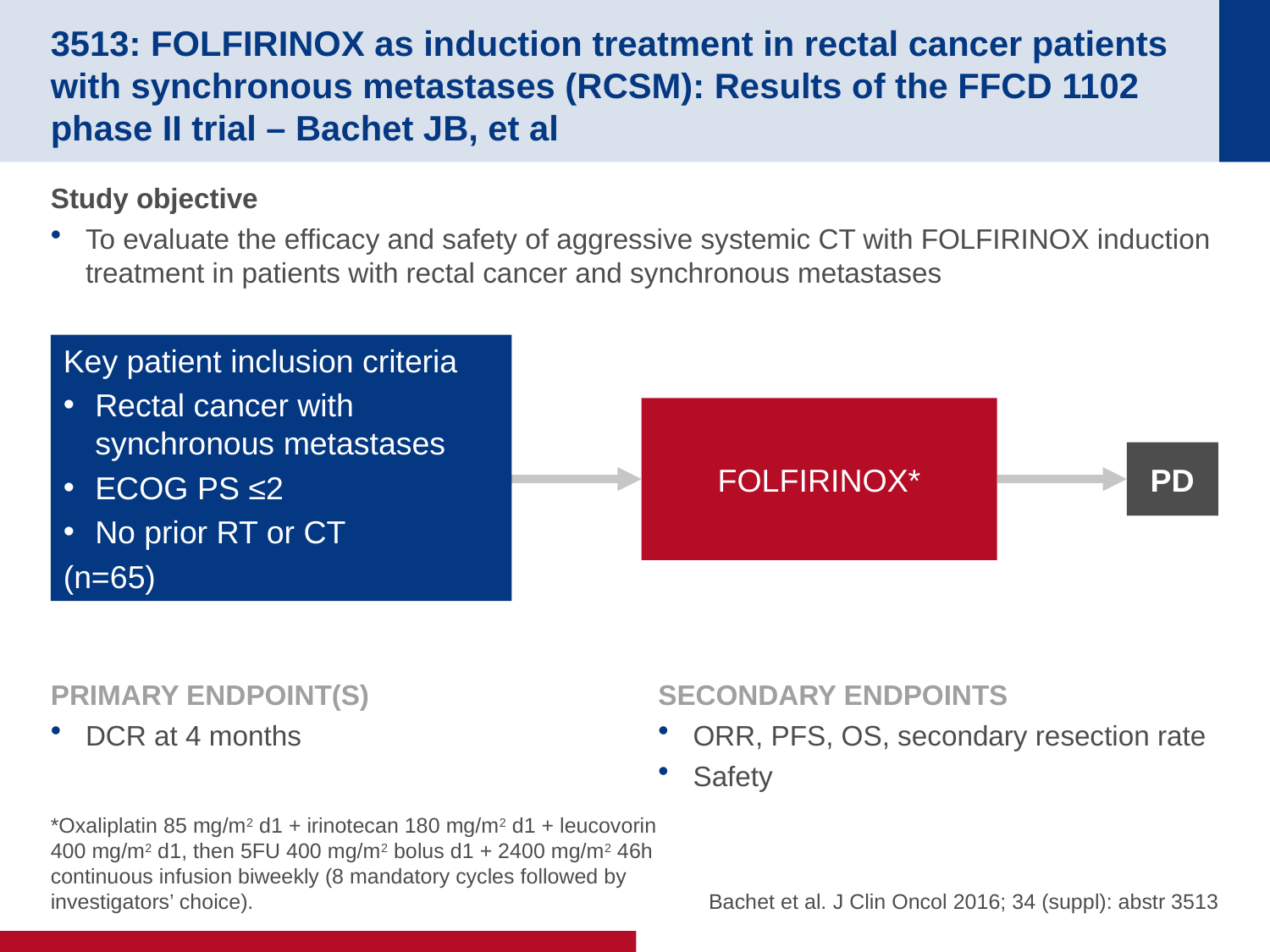

# 3513: FOLFIRINOX as induction treatment in rectal cancer patients with synchronous metastases (RCSM): Results of the FFCD 1102 phase II trial – Bachet JB, et al
Study objective
To evaluate the efficacy and safety of aggressive systemic CT with FOLFIRINOX induction treatment in patients with rectal cancer and synchronous metastases
Key patient inclusion criteria
Rectal cancer with synchronous metastases
ECOG PS ≤2
No prior RT or CT
(n=65)
FOLFIRINOX*
PD
PRIMARY ENDPOINT(S)
DCR at 4 months
SECONDARY ENDPOINTS
ORR, PFS, OS, secondary resection rate
Safety
*Oxaliplatin 85 mg/m2 d1 + irinotecan 180 mg/m2 d1 + leucovorin 400 mg/m2 d1, then 5FU 400 mg/m2 bolus d1 + 2400 mg/m2 46h continuous infusion biweekly (8 mandatory cycles followed by investigators’ choice).
Bachet et al. J Clin Oncol 2016; 34 (suppl): abstr 3513